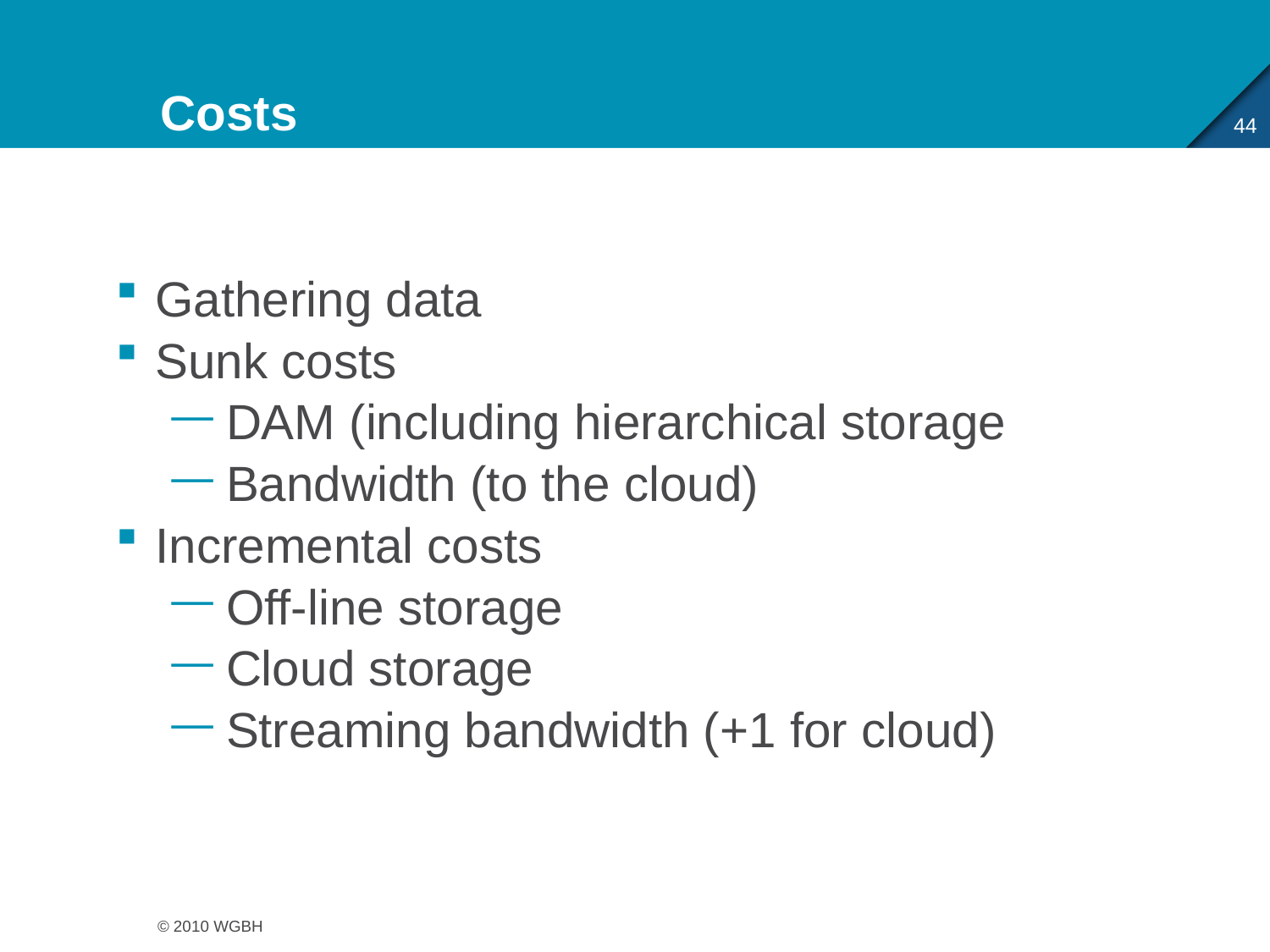

# Costs
44

Gathering data
Sunk costs
DAM (including hierarchical storage
Bandwidth (to the cloud)
Incremental costs
Off-line storage
Cloud storage
Streaming bandwidth (+1 for cloud)

© 2010 WGBH